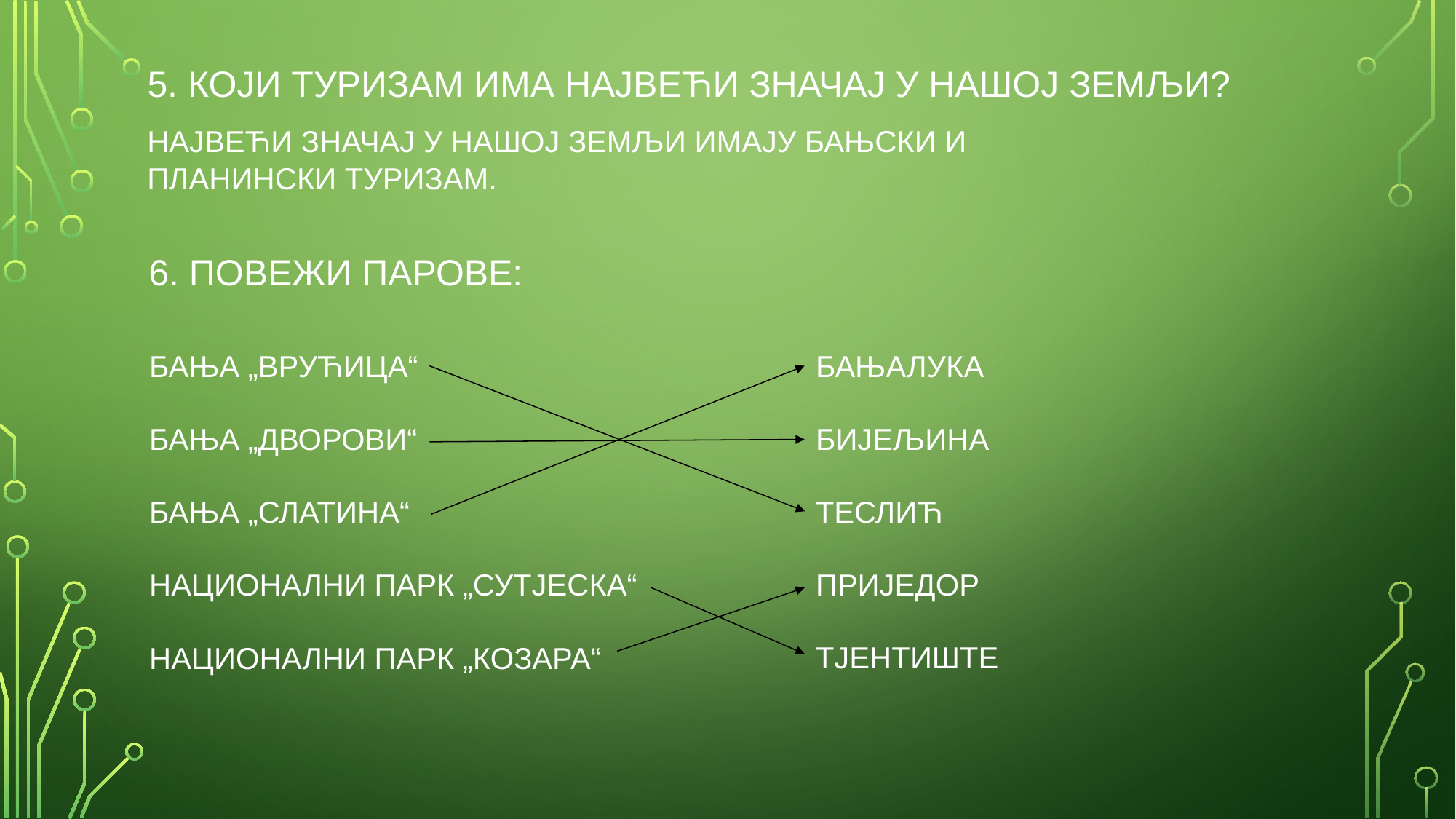

5. КОЈИ ТУРИЗАМ ИМА НАЈВЕЋИ ЗНАЧАЈ У НАШОЈ ЗЕМЉИ?
НАЈВЕЋИ ЗНАЧАЈ У НАШОЈ ЗЕМЉИ ИМАЈУ БАЊСКИ И ПЛАНИНСКИ ТУРИЗАМ.
6. ПОВЕЖИ ПАРОВЕ:
БАЊАЛУКА

БИЈЕЉИНА

ТЕСЛИЋ

ПРИЈЕДОР

ТЈЕНТИШТЕ
БАЊА „ВРУЋИЦА“

БАЊА „ДВОРОВИ“
БАЊА „СЛАТИНА“

НАЦИОНАЛНИ ПАРК „СУТЈЕСКА“

НАЦИОНАЛНИ ПАРК „КОЗАРА“